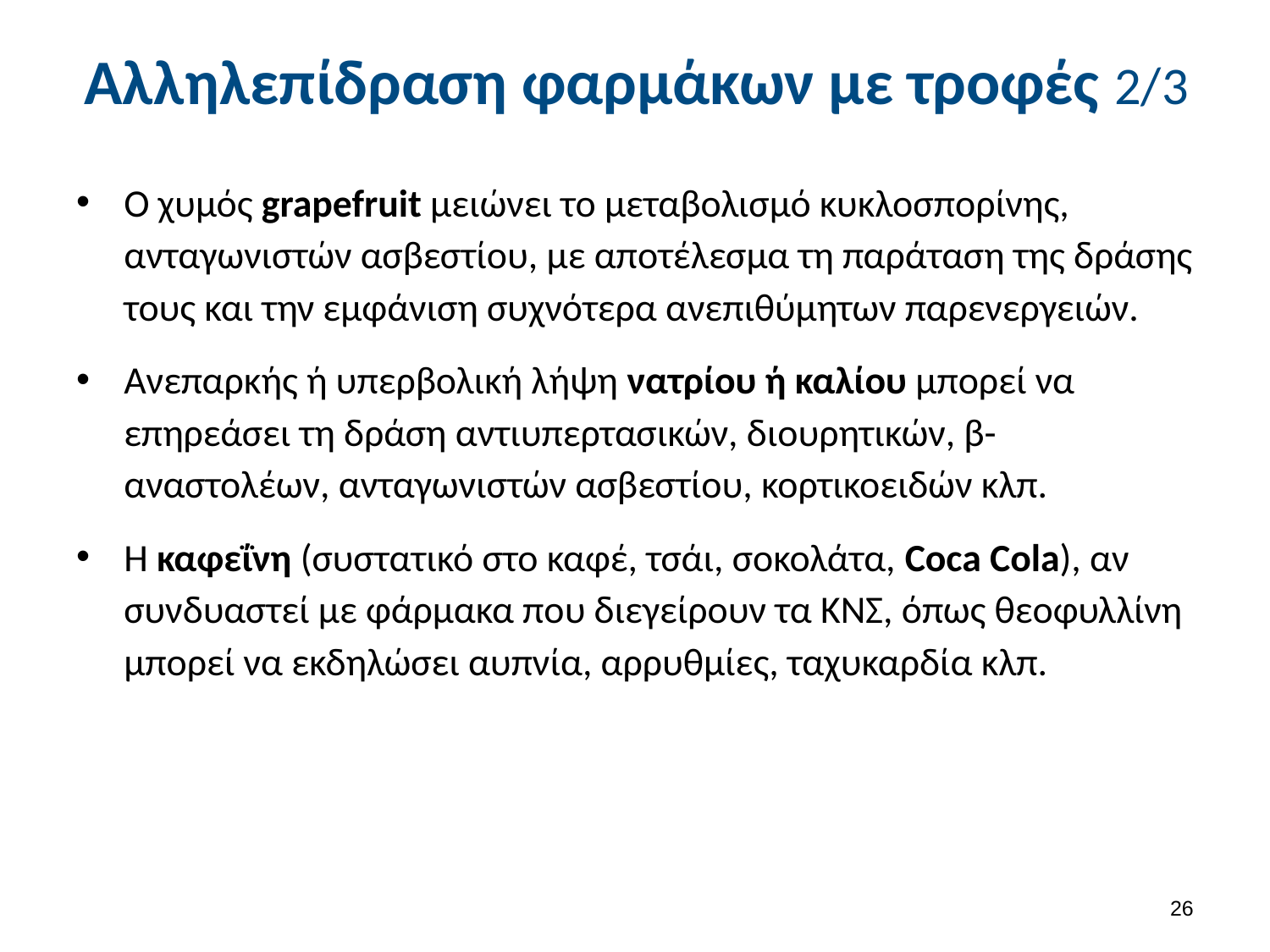

# Αλληλεπίδραση φαρμάκων με τροφές 2/3
Ο χυμός grapefruit μειώνει το μεταβολισμό κυκλοσπορίνης, ανταγωνιστών ασβεστίου, με αποτέλεσμα τη παράταση της δράσης τους και την εμφάνιση συχνότερα ανεπιθύμητων παρενεργειών.
Ανεπαρκής ή υπερβολική λήψη νατρίου ή καλίου μπορεί να επηρεάσει τη δράση αντιυπερτασικών, διουρητικών, β-αναστολέων, ανταγωνιστών ασβεστίου, κορτικοειδών κλπ.
Η καφεΐνη (συστατικό στο καφέ, τσάι, σοκολάτα, Coca Cola), αν συνδυαστεί με φάρμακα που διεγείρουν τα ΚΝΣ, όπως θεοφυλλίνη μπορεί να εκδηλώσει αυπνία, αρρυθμίες, ταχυκαρδία κλπ.
26